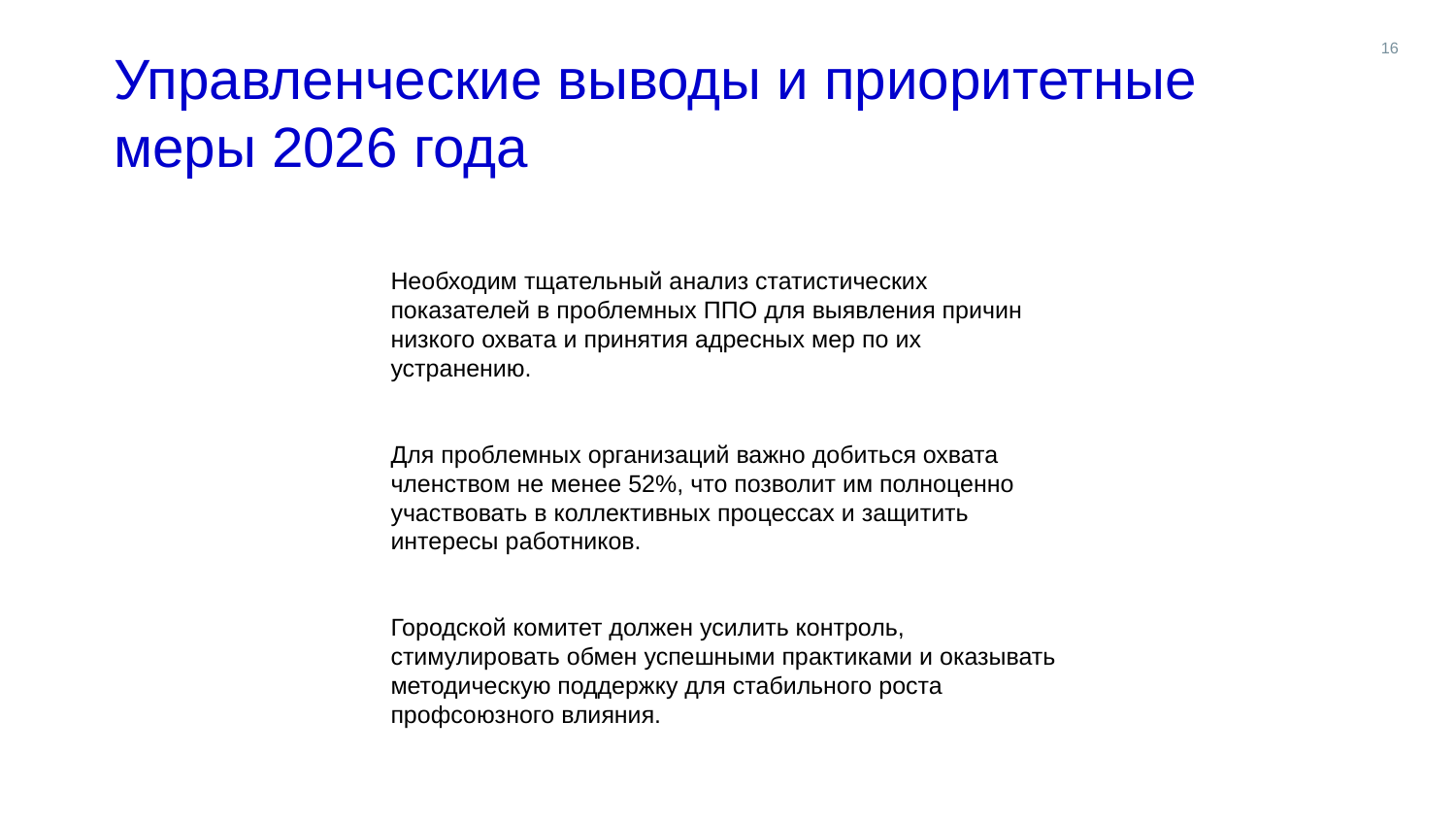

16
Управленческие выводы и приоритетные меры 2026 года

Необходим тщательный анализ статистических показателей в проблемных ППО для выявления причин низкого охвата и принятия адресных мер по их устранению.

Для проблемных организаций важно добиться охвата членством не менее 52%, что позволит им полноценно участвовать в коллективных процессах и защитить интересы работников.

Городской комитет должен усилить контроль, стимулировать обмен успешными практиками и оказывать методическую поддержку для стабильного роста профсоюзного влияния.